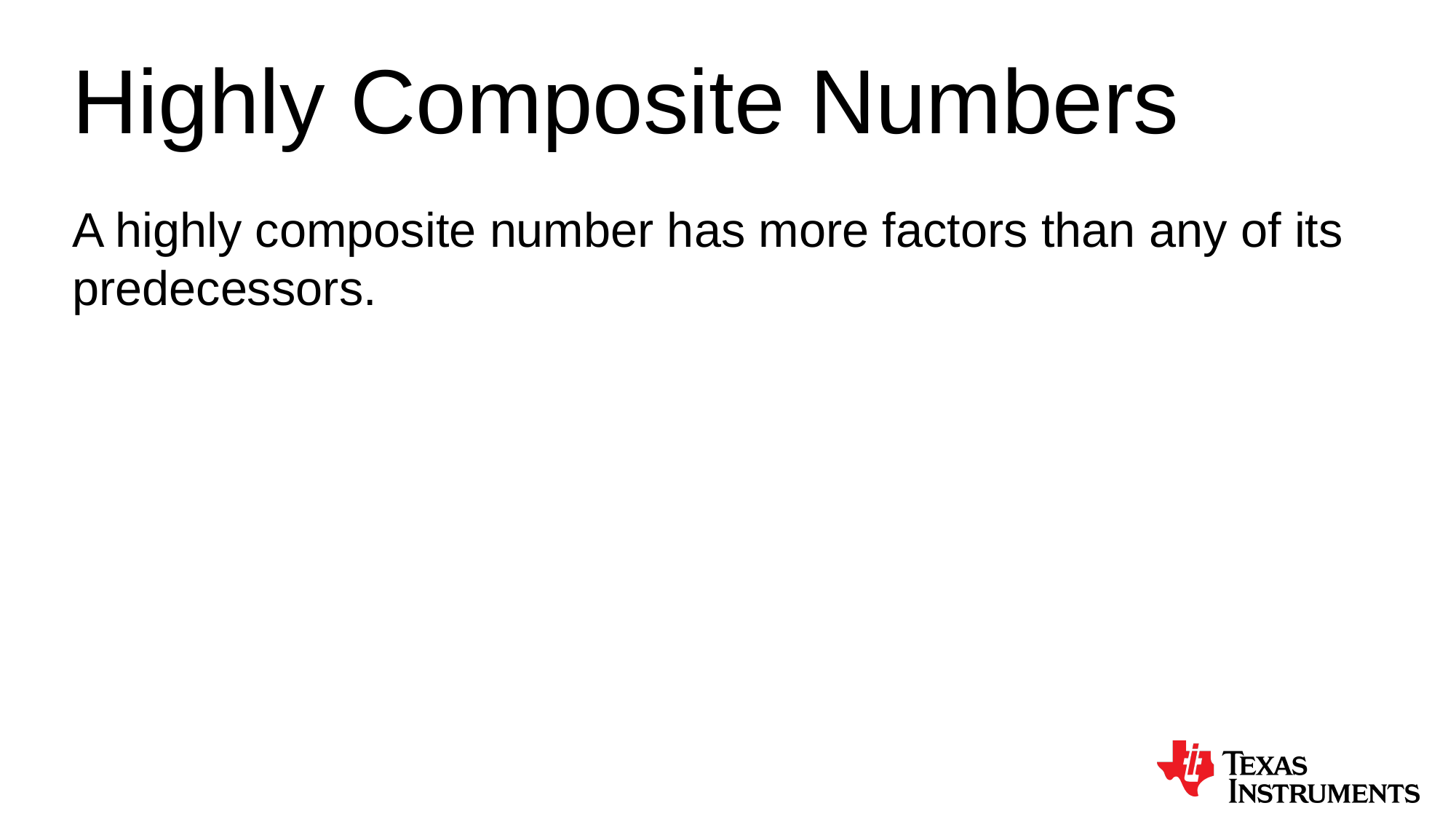

Highly Composite Numbers
A highly composite number has more factors than any of its predecessors.